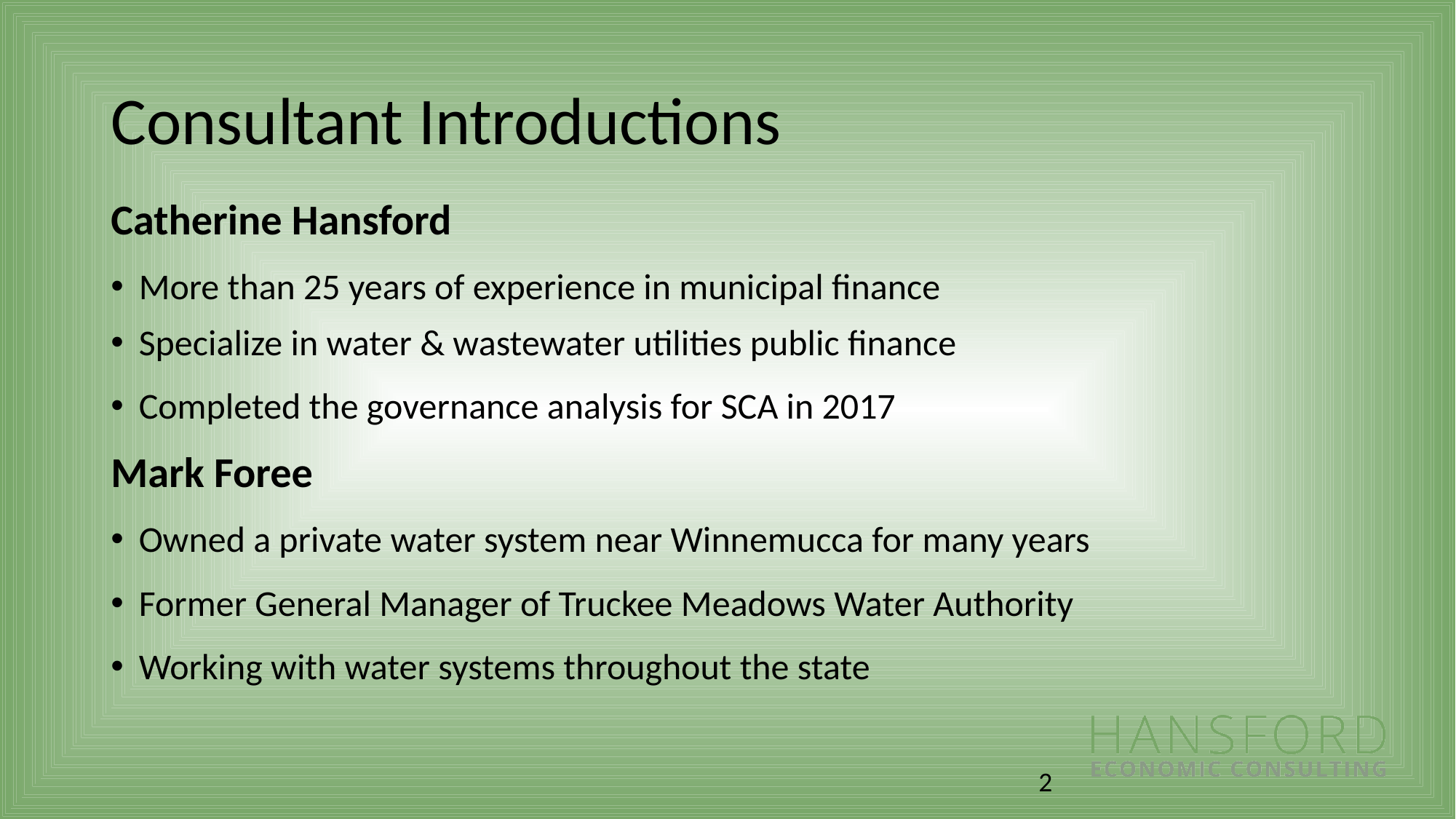

# Consultant Introductions
Catherine Hansford
More than 25 years of experience in municipal finance
Specialize in water & wastewater utilities public finance
Completed the governance analysis for SCA in 2017
Mark Foree
Owned a private water system near Winnemucca for many years
Former General Manager of Truckee Meadows Water Authority
Working with water systems throughout the state
2